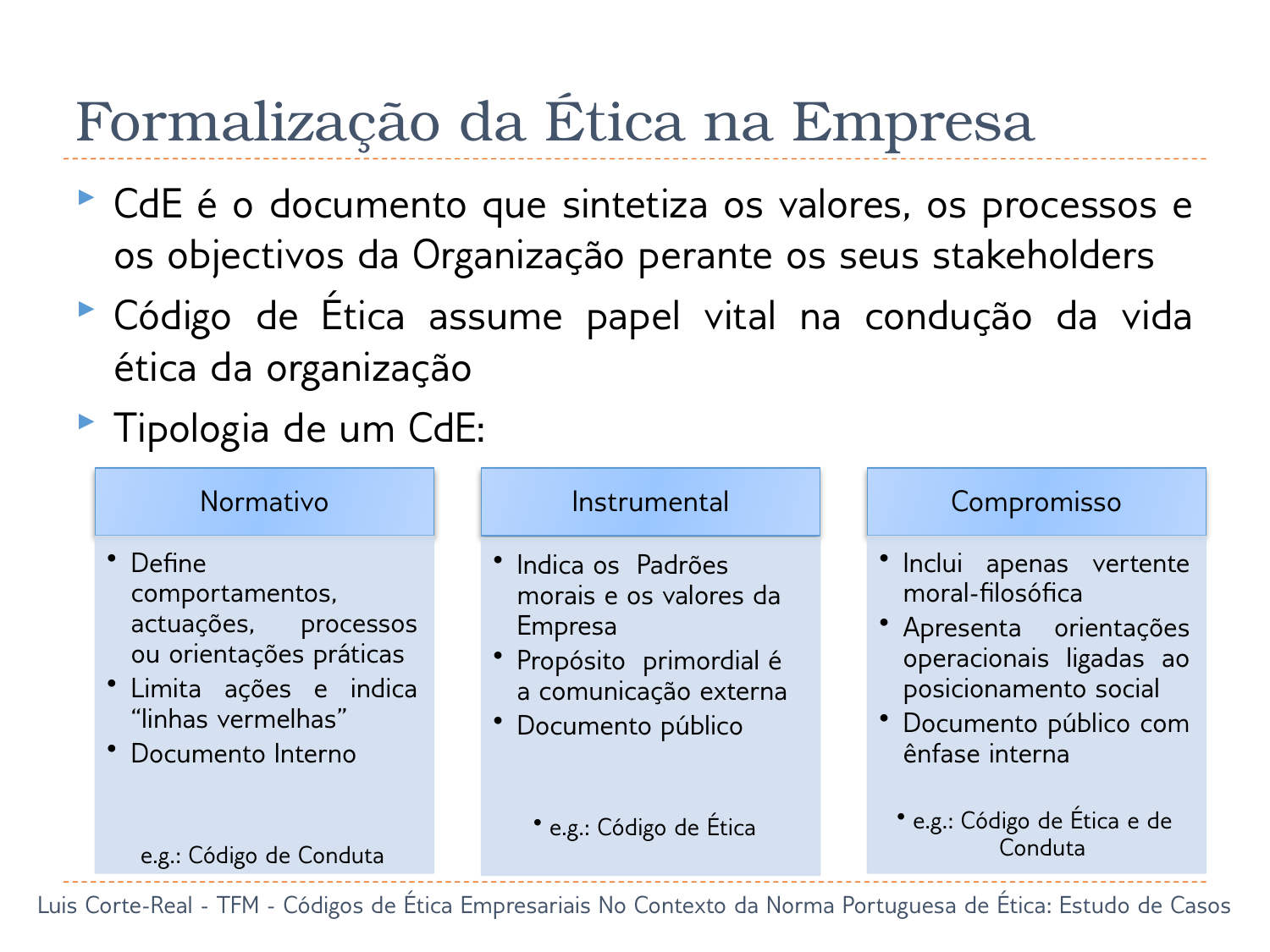

# Formalização da Ética na Empresa
CdE é o documento que sintetiza os valores, os processos e os objectivos da Organização perante os seus stakeholders
Código de Ética assume papel vital na condução da vida ética da organização
Tipologia de um CdE:
Normativo
Define comportamentos, actuações, processos ou orientações práticas
Limita ações e indica “linhas vermelhas”
Documento Interno

e.g.: Código de Conduta
Instrumental
Indica os  Padrões morais e os valores da Empresa
Propósito  primordial é a comunicação externa
Documento público

e.g.: Código de Ética
Compromisso
Inclui apenas vertente moral-filosófica
Apresenta orientações operacionais ligadas ao posicionamento social
Documento público com ênfase interna

e.g.: Código de Ética e de Conduta
Luis Corte-Real - TFM - Códigos de Ética Empresariais No Contexto da Norma Portuguesa de Ética: Estudo de Casos